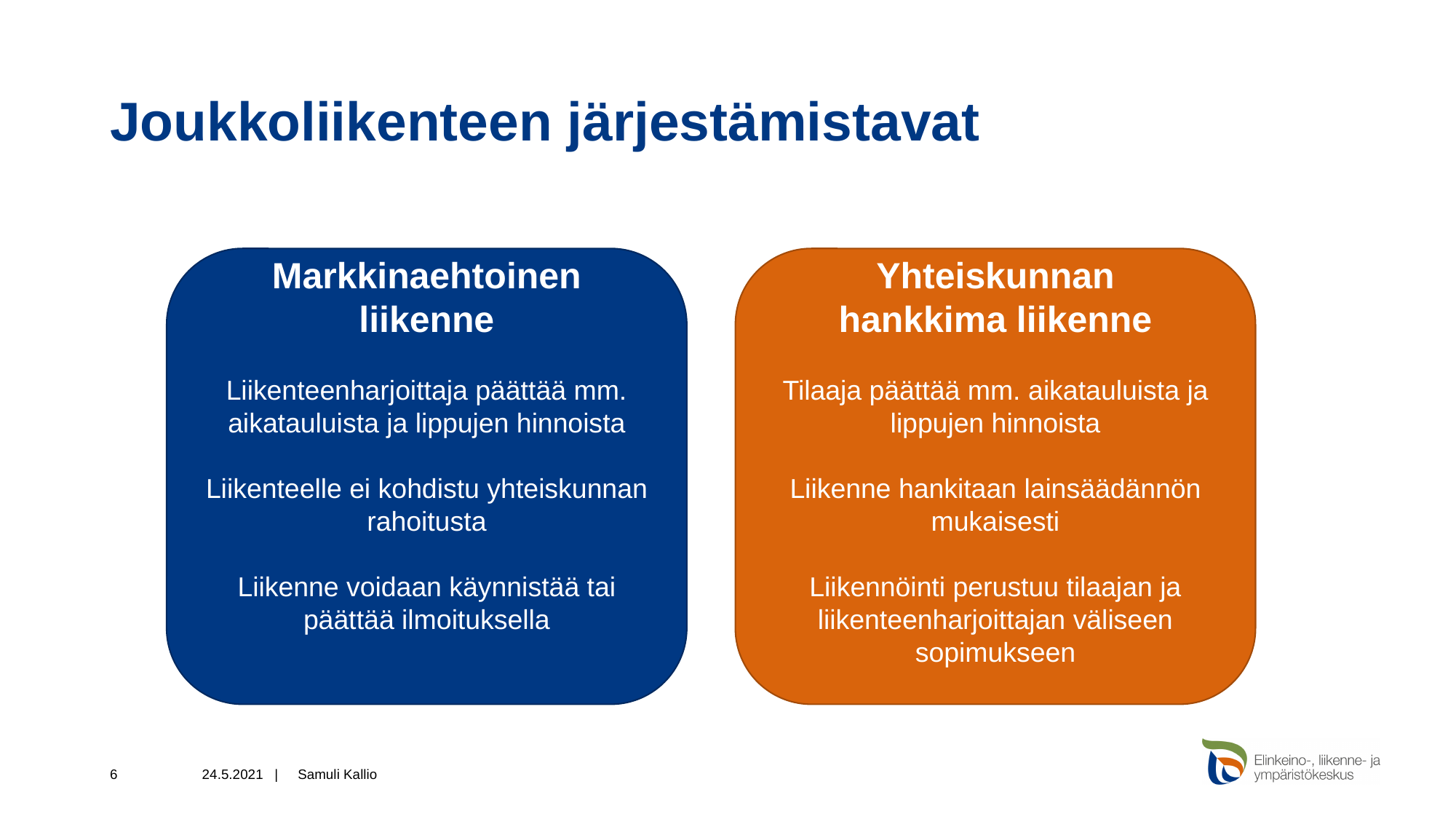

# Joukkoliikenteen järjestämistavat
Markkinaehtoinen liikenne

Liikenteenharjoittaja päättää mm. aikatauluista ja lippujen hinnoista

Liikenteelle ei kohdistu yhteiskunnan rahoitusta

Liikenne voidaan käynnistää tai päättää ilmoituksella

Yhteiskunnan
hankkima liikenne

Tilaaja päättää mm. aikatauluista ja lippujen hinnoista

Liikenne hankitaan lainsäädännön mukaisesti

Liikennöinti perustuu tilaajan ja liikenteenharjoittajan väliseen sopimukseen

6
24.5.2021   |
Samuli Kallio